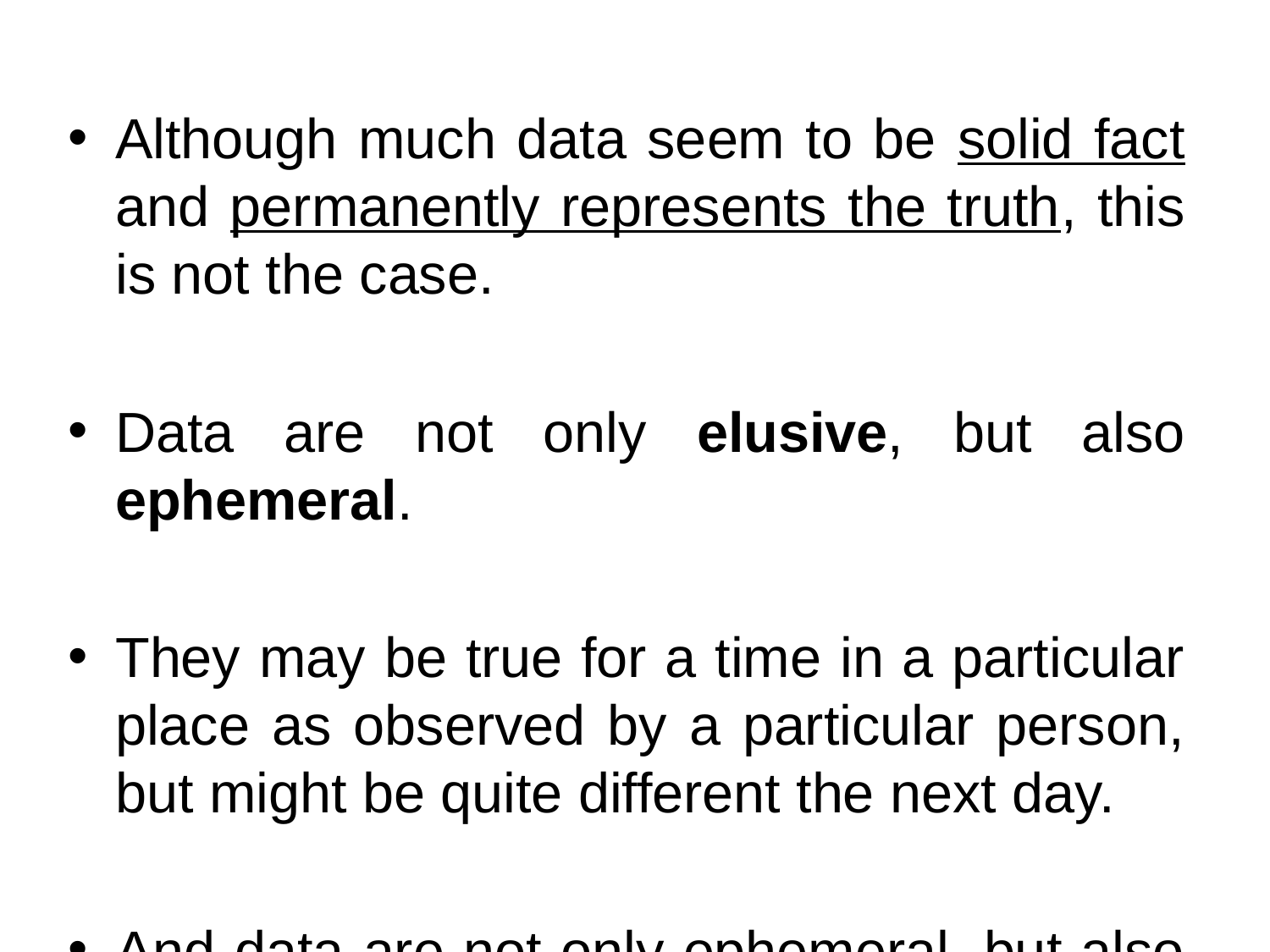

Although much data seem to be solid fact and permanently represents the truth, this is not the case.

Data are not only elusive, but also ephemeral.

They may be true for a time in a particular place as observed by a particular person, but might be quite different the next day.

And data are not only ephemeral, but also corruptible.